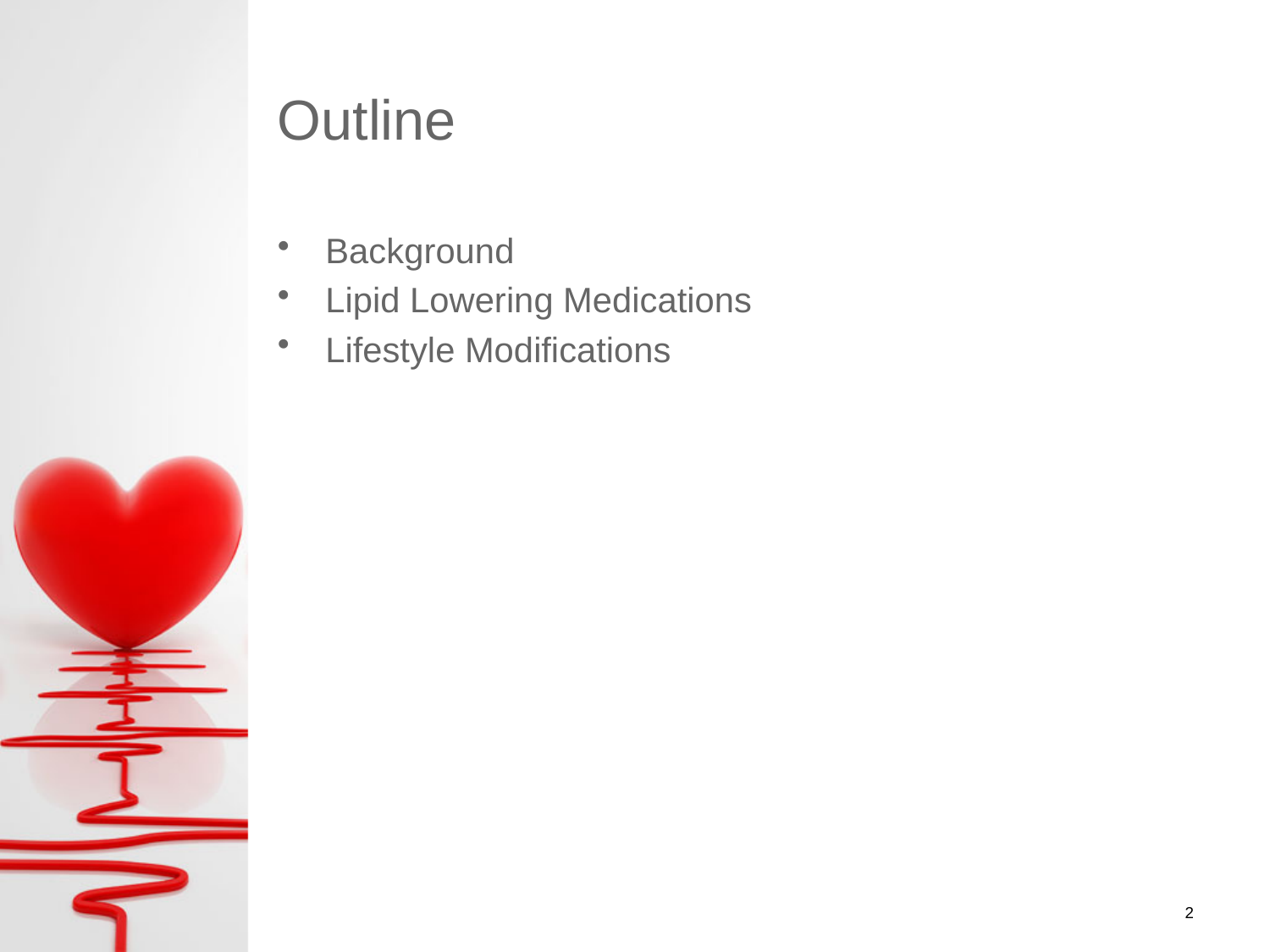

# Outline
Background
Lipid Lowering Medications
Lifestyle Modifications
2